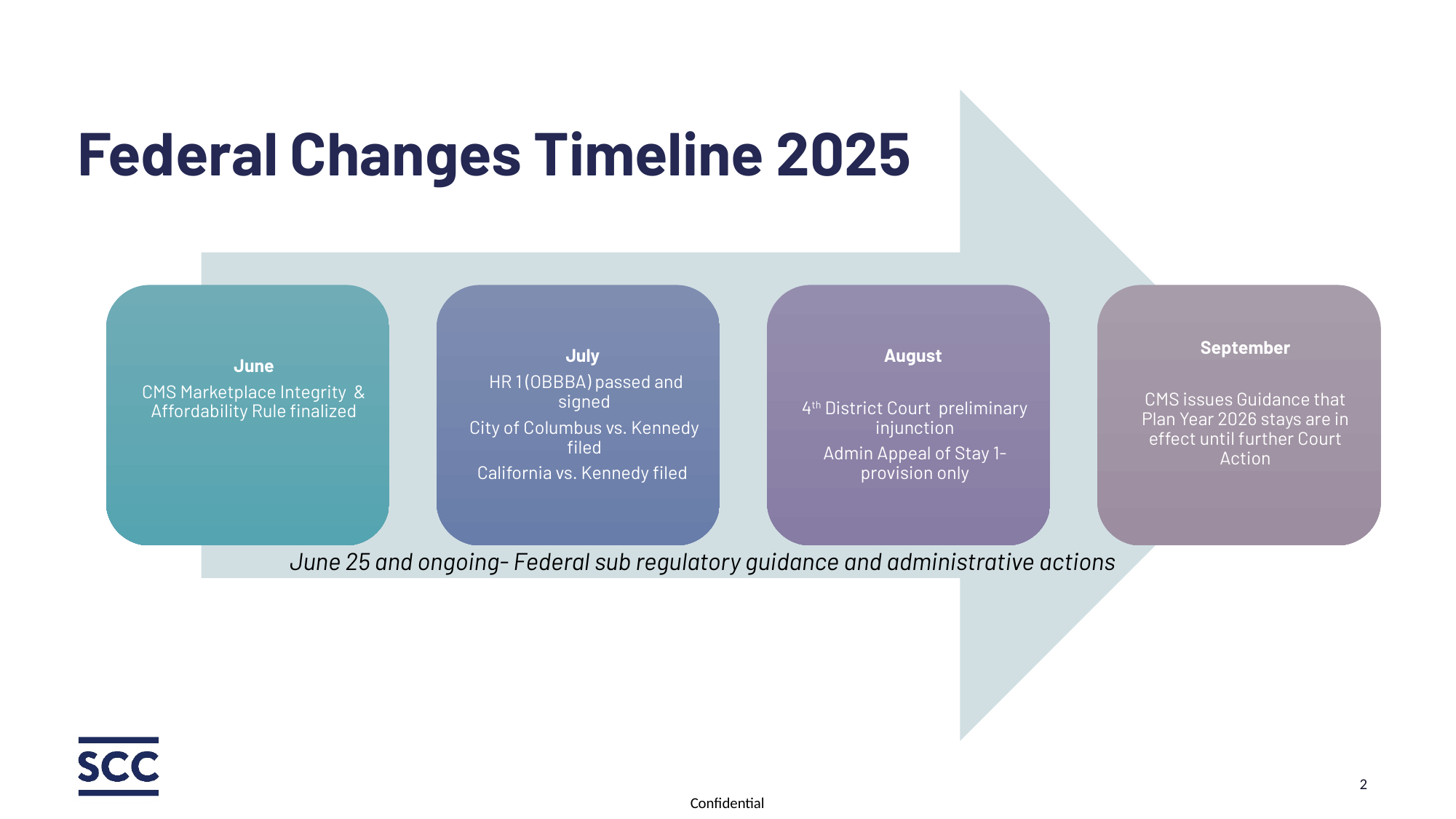

# Federal Changes Timeline 2025
June
CMS Marketplace Integrity  & Affordability Rule finalized

July
 HR 1 (OBBBA) passed and signed
City of Columbus vs. Kennedy filed
California vs. Kennedy filed
August

4th District Court  preliminary injunction
Admin Appeal of Stay 1- provision only

September

CMS issues Guidance that Plan Year 2026 stays are in effect until further Court Action

June 25 and ongoing- Federal sub regulatory guidance and administrative actions
2